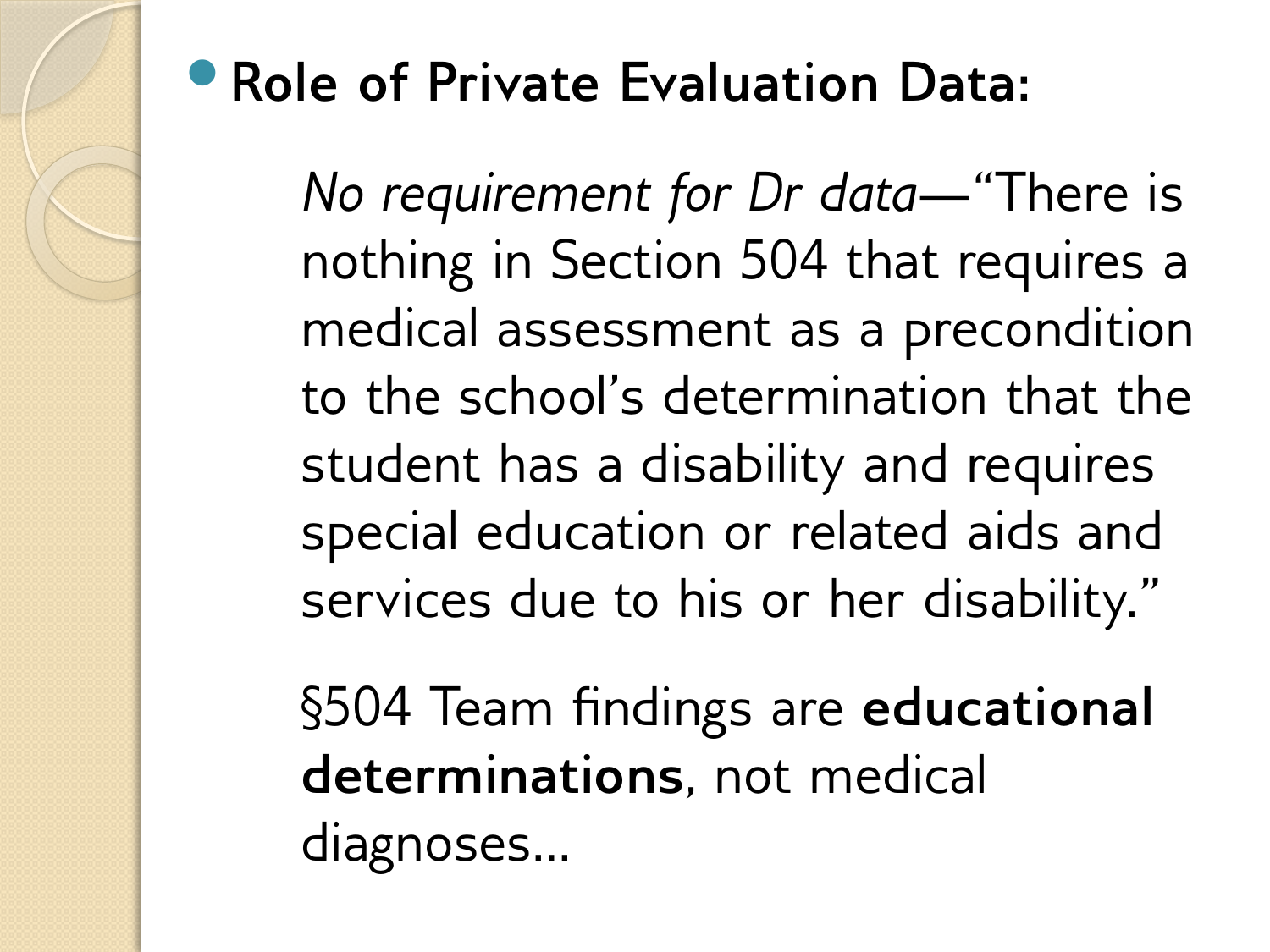

Role of Private Evaluation Data:

No requirement for Dr data—“There is nothing in Section 504 that requires a medical assessment as a precondition to the school’s determination that the student has a disability and requires special education or related aids and services due to his or her disability.”

§504 Team findings are educational determinations, not medical diagnoses…